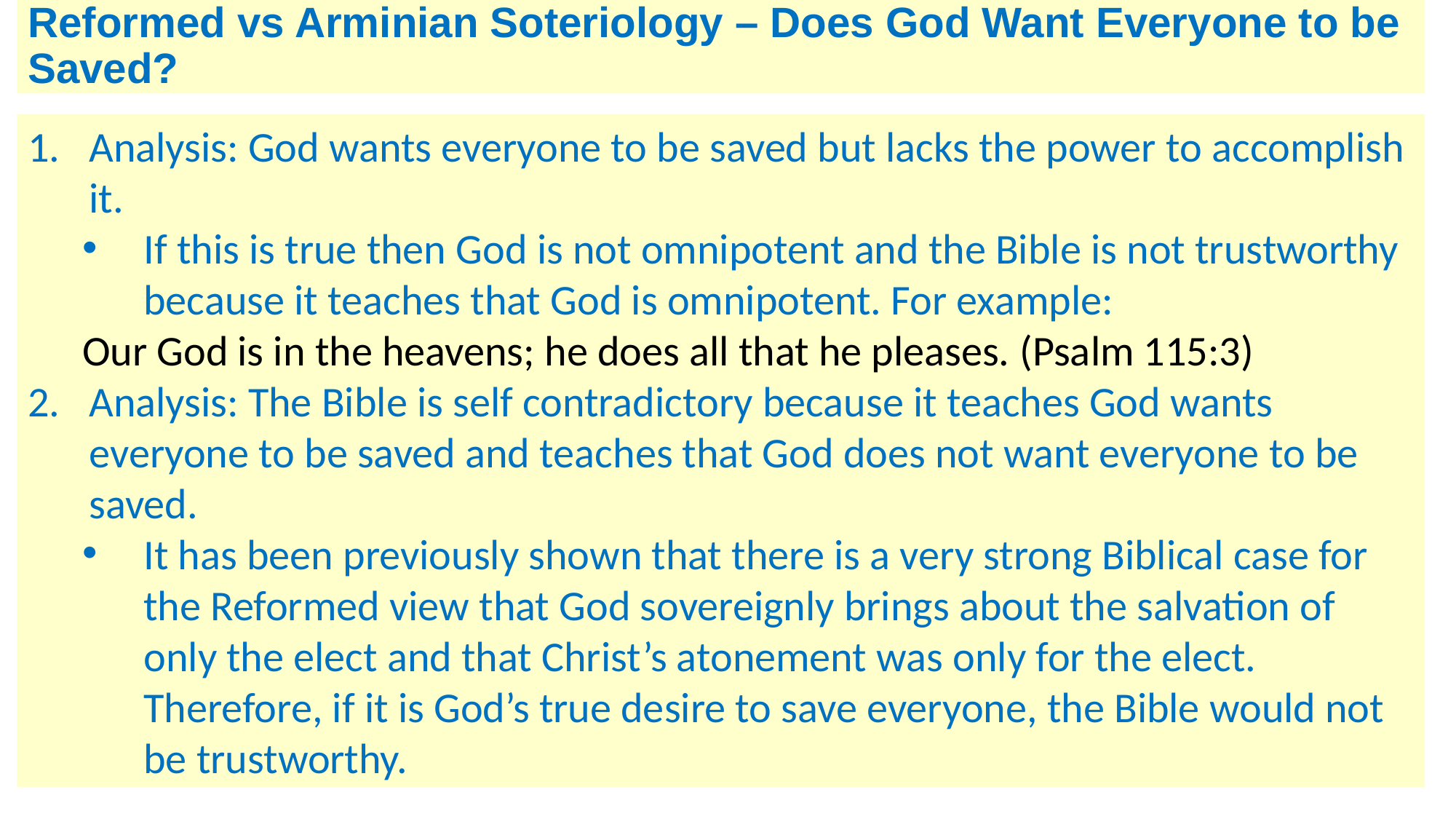

# Reformed vs Arminian Soteriology – Does God Want Everyone to be Saved?
Analysis: God wants everyone to be saved but lacks the power to accomplish it.
If this is true then God is not omnipotent and the Bible is not trustworthy because it teaches that God is omnipotent. For example:
Our God is in the heavens; he does all that he pleases. (Psalm 115:3)
Analysis: The Bible is self contradictory because it teaches God wants everyone to be saved and teaches that God does not want everyone to be saved.
It has been previously shown that there is a very strong Biblical case for the Reformed view that God sovereignly brings about the salvation of only the elect and that Christ’s atonement was only for the elect. Therefore, if it is God’s true desire to save everyone, the Bible would not be trustworthy.